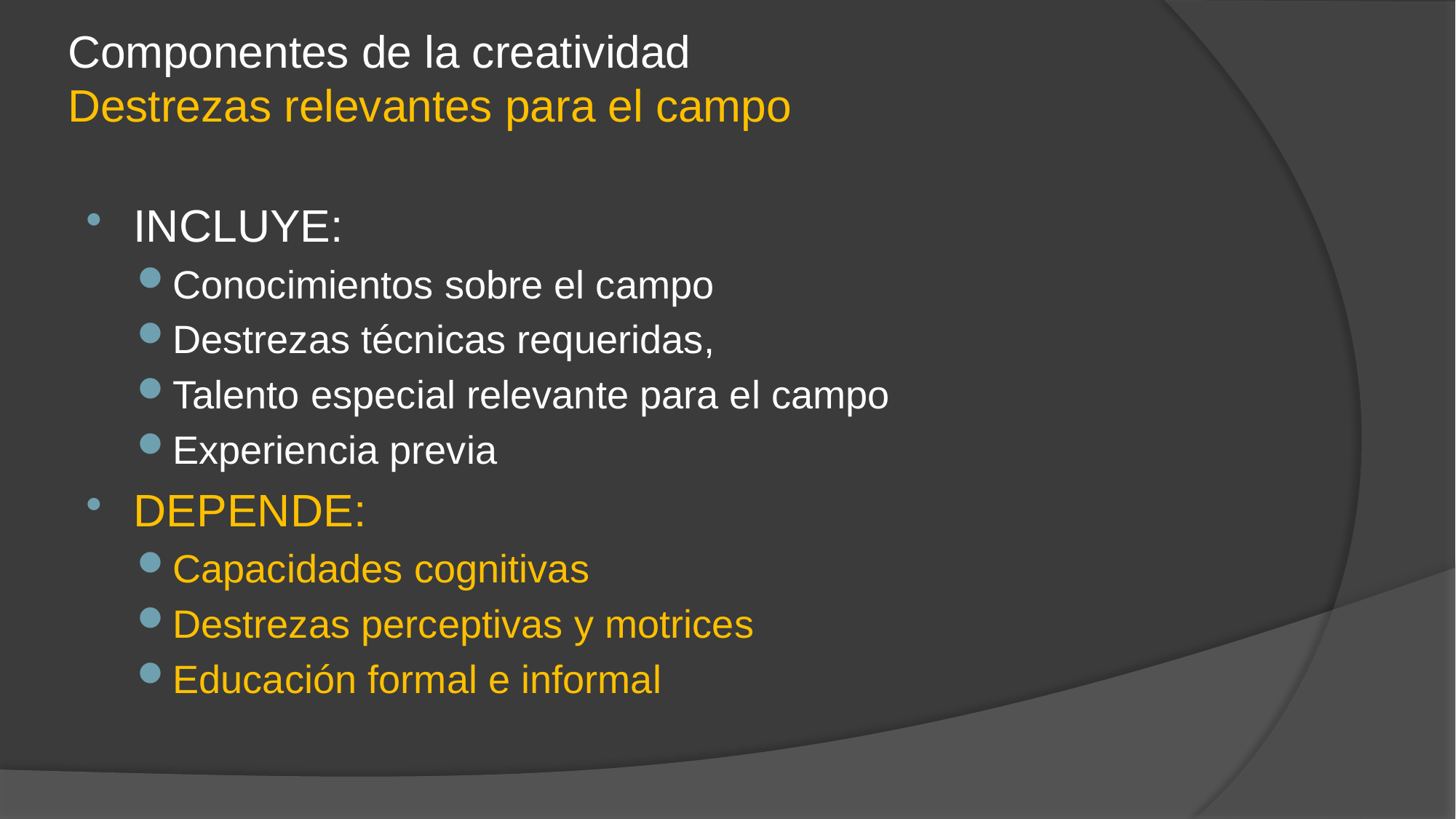

# Componentes de la creatividad Destrezas relevantes para el campo
INCLUYE:
Conocimientos sobre el campo
Destrezas técnicas requeridas,
Talento especial relevante para el campo
Experiencia previa
DEPENDE:
Capacidades cognitivas
Destrezas perceptivas y motrices
Educación formal e informal